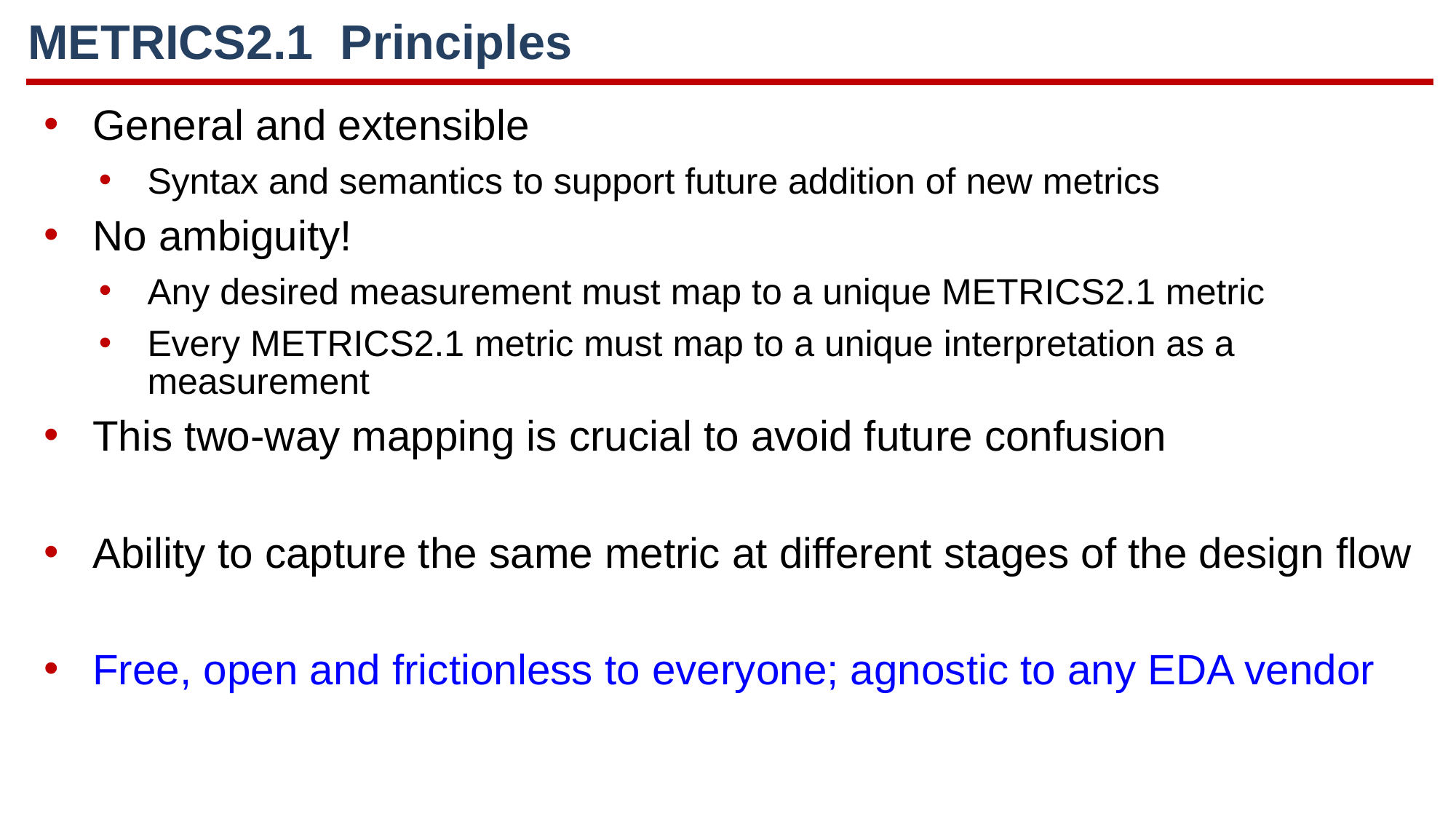

METRICS2.1  Principles
General and extensible
Syntax and semantics to support future addition of new metrics
No ambiguity!
Any desired measurement must map to a unique METRICS2.1 metric
Every METRICS2.1 metric must map to a unique interpretation as a measurement
This two-way mapping is crucial to avoid future confusion

Ability to capture the same metric at different stages of the design flow

Free, open and frictionless to everyone; agnostic to any EDA vendor